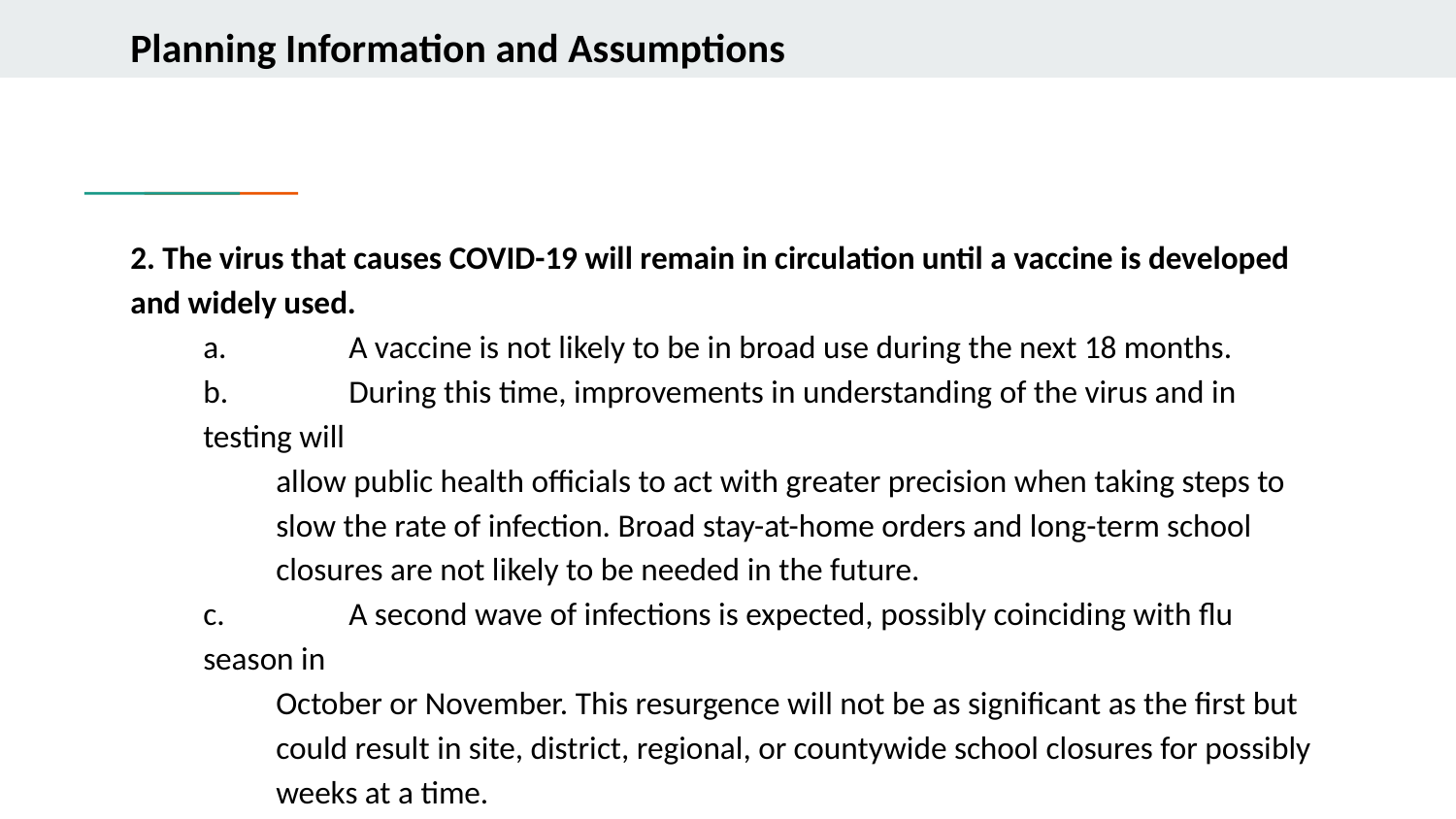

# Planning Information and Assumptions
2. The virus that causes COVID-19 will remain in circulation until a vaccine is developed and widely used.
a. 	A vaccine is not likely to be in broad use during the next 18 months.
b. 	During this time, improvements in understanding of the virus and in testing will
allow public health officials to act with greater precision when taking steps to
slow the rate of infection. Broad stay-at-home orders and long-term school closures are not likely to be needed in the future.
c. 	A second wave of infections is expected, possibly coinciding with flu season in
October or November. This resurgence will not be as significant as the first but
could result in site, district, regional, or countywide school closures for possibly
weeks at a time.